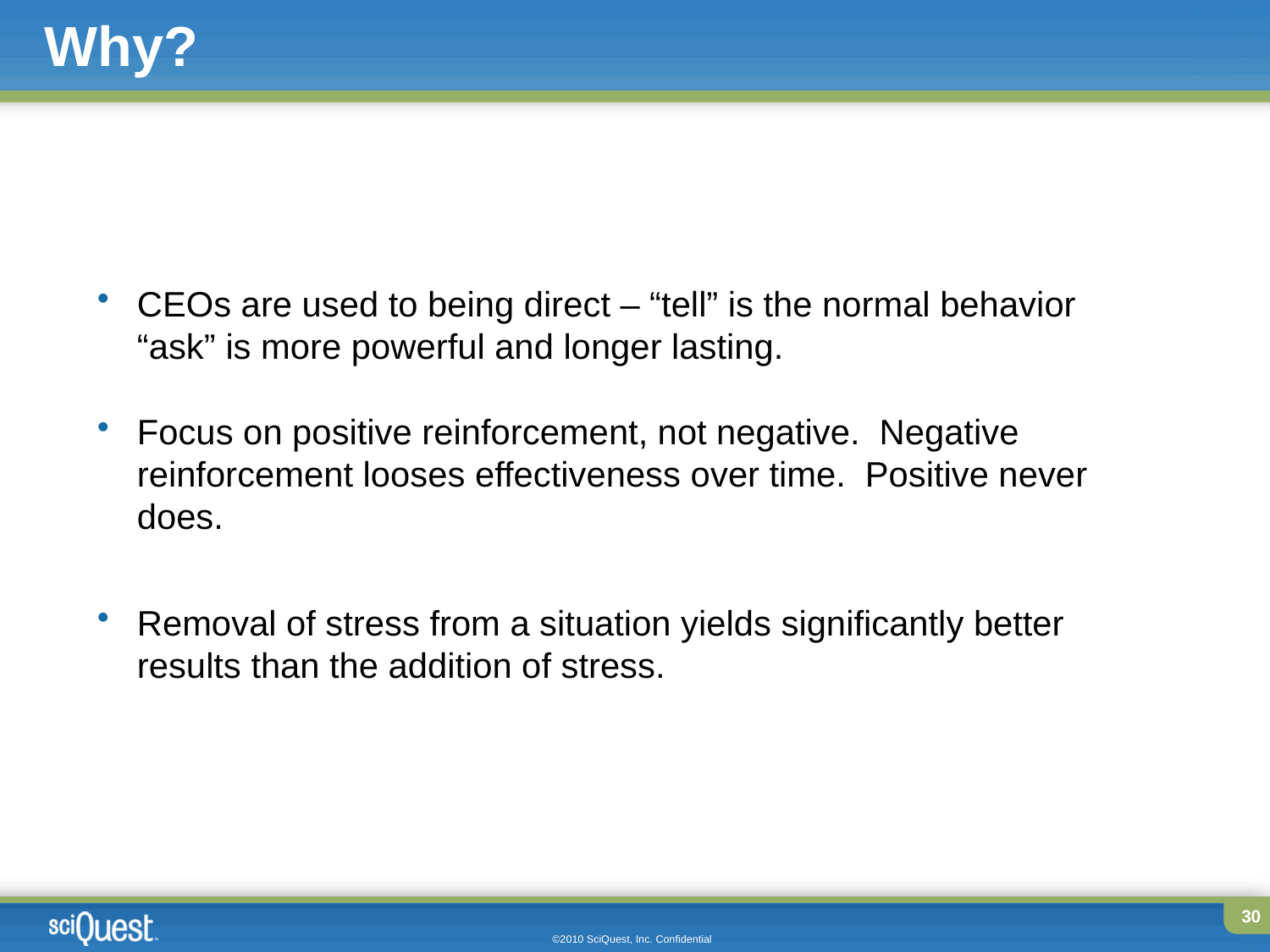

# Why?
CEOs are used to being direct – “tell” is the normal behavior “ask” is more powerful and longer lasting.

Focus on positive reinforcement, not negative.  Negative reinforcement looses effectiveness over time.  Positive never does.

Removal of stress from a situation yields significantly better results than the addition of stress.